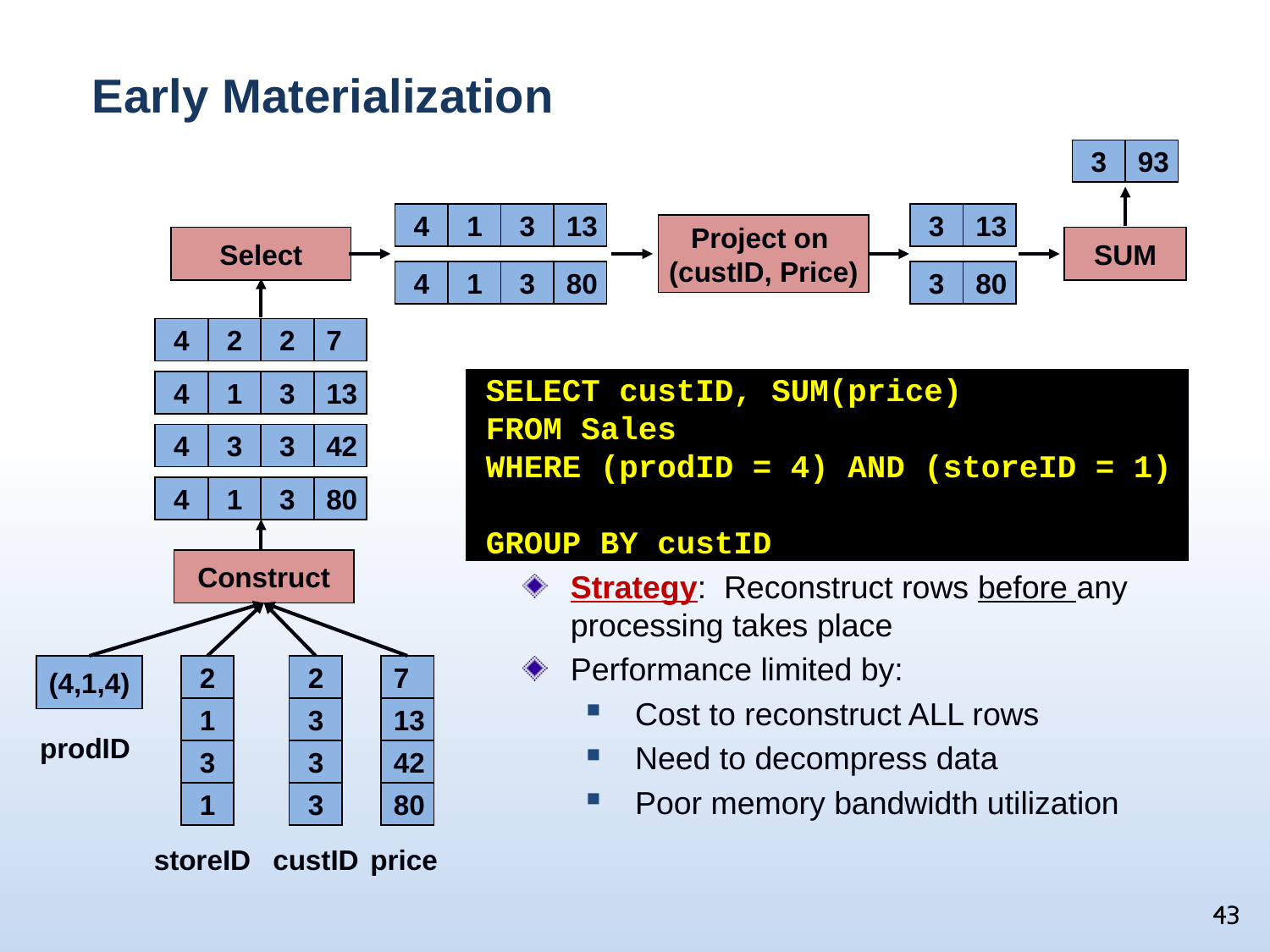

# Early Materialization
3
93
4
1
3
13
4
1
3
80
3
13
3
80
Project on
(custID, Price)
Select
SUM
4
2
2
7
4
1
3
13
4
3
3
42
4
1
3
80
 SELECT custID, SUM(price)
 FROM Sales
 WHERE (prodID = 4) AND (storeID = 1)
 GROUP BY custID
Construct
Strategy:  Reconstruct rows before any processing takes place
Performance limited by:
 Cost to reconstruct ALL rows
 Need to decompress data
 Poor memory bandwidth utilization
(4,1,4)
prodID
2
1
3
1
storeID
2
3
3
3
custID
7
13
42
80
price
43